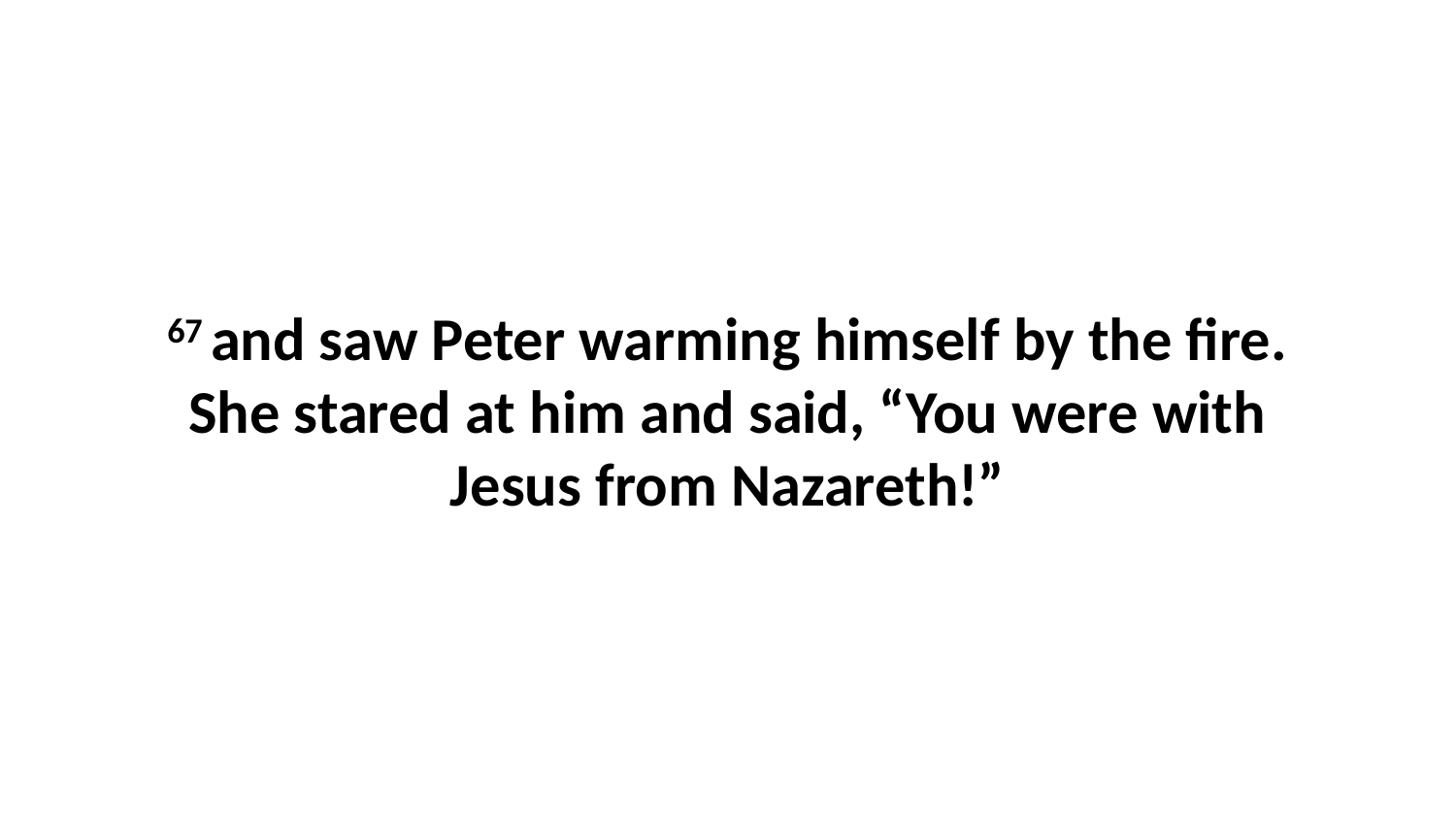

67 and saw Peter warming himself by the fire. She stared at him and said, “You were with Jesus from Nazareth!”